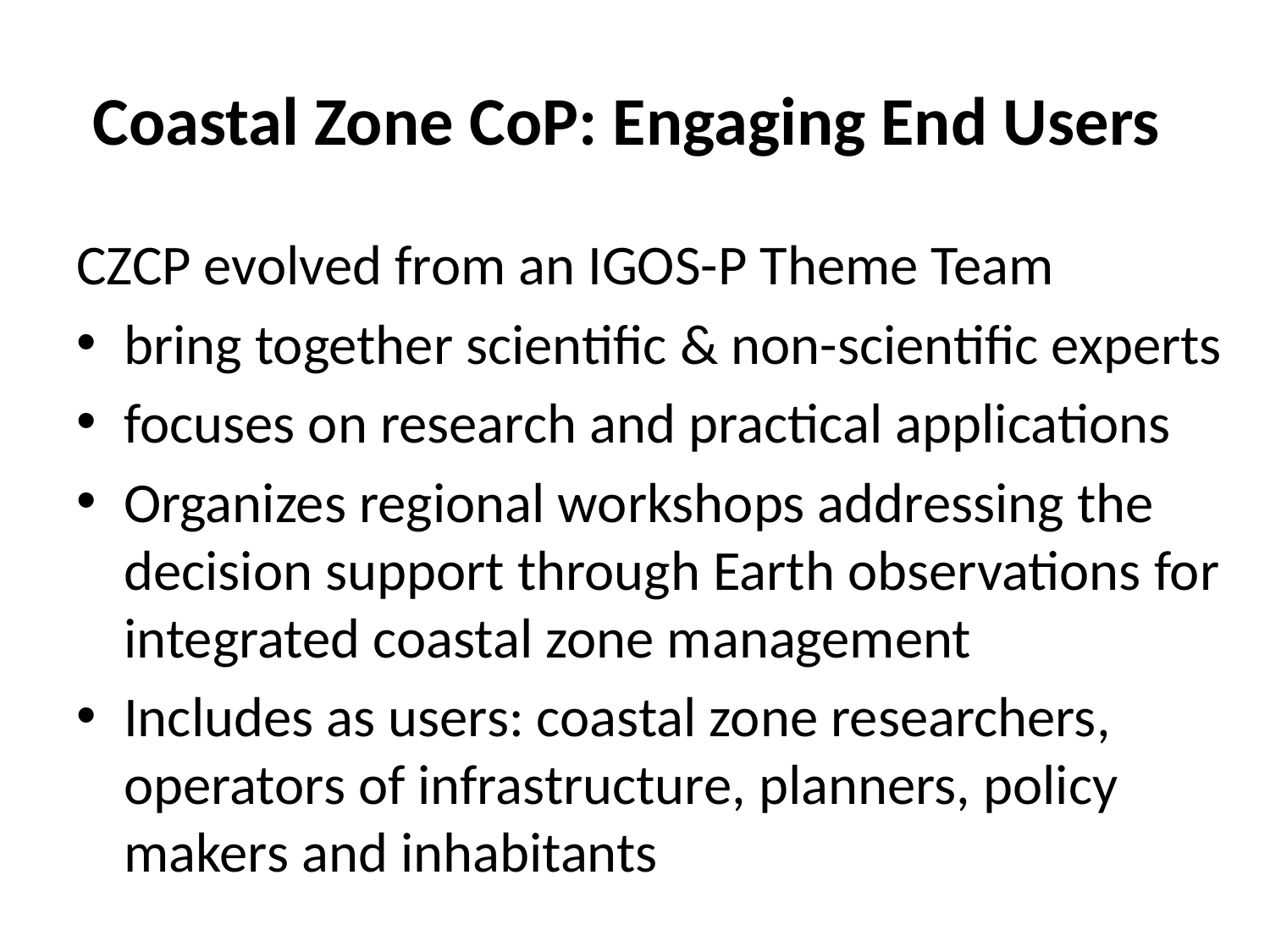

# Coastal Zone CoP: Engaging End Users
CZCP evolved from an IGOS-P Theme Team
bring together scientific & non-scientific experts
focuses on research and practical applications
Organizes regional workshops addressing the decision support through Earth observations for integrated coastal zone management
Includes as users: coastal zone researchers, operators of infrastructure, planners, policy makers and inhabitants